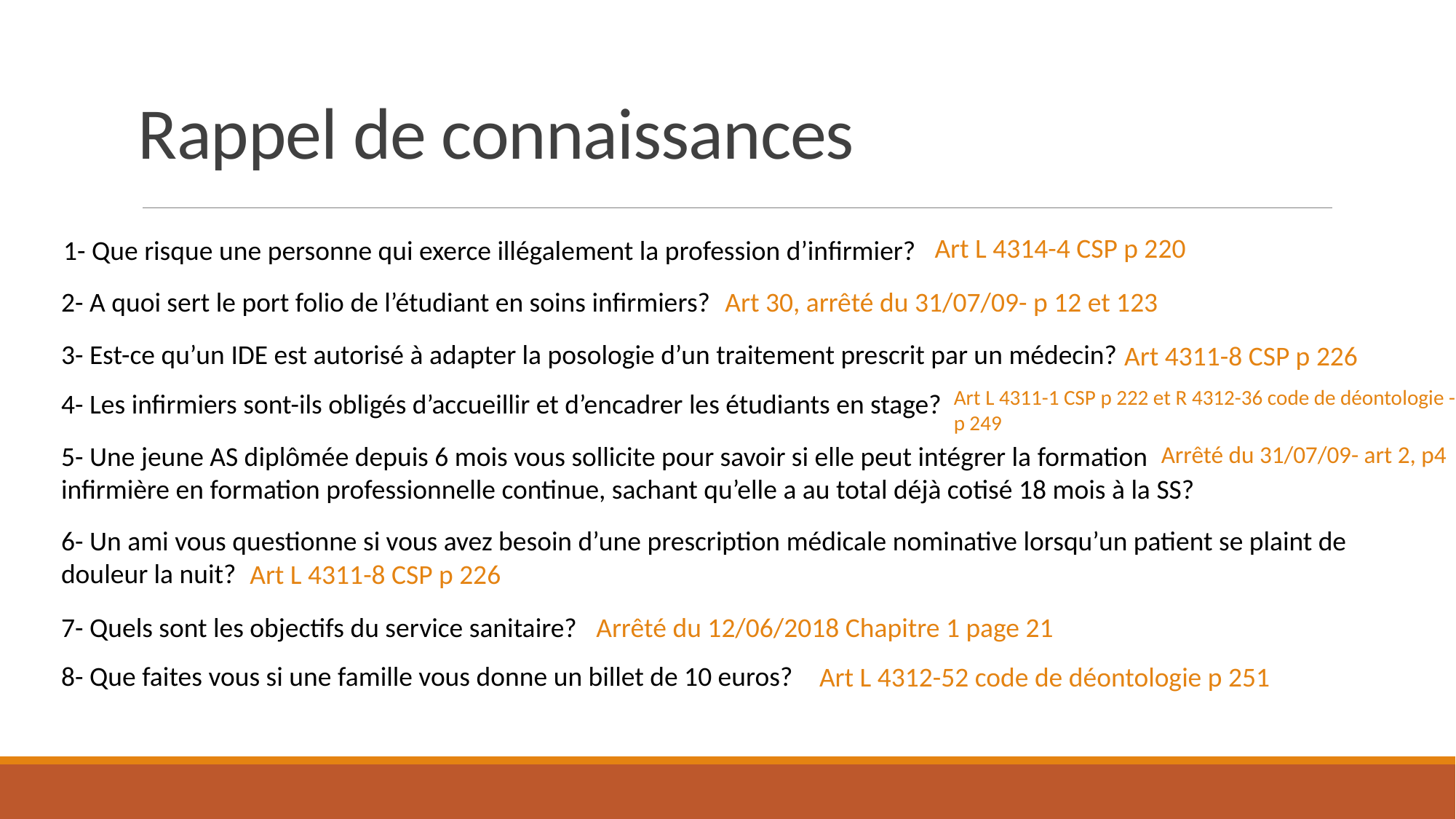

# Rappel de connaissances

Art L 4314-4 CSP p 220
1- Que risque une personne qui exerce illégalement la profession d’infirmier?

Art 30, arrêté du 31/07/09- p 12 et 123
2- A quoi sert le port folio de l’étudiant en soins infirmiers?
3- Est-ce qu’un IDE est autorisé à adapter la posologie d’un traitement prescrit par un médecin?
Art 4311-8 CSP p 226
Art L 4311-1 CSP p 222 et R 4312-36 code de déontologie - p 249
4- Les infirmiers sont-ils obligés d’accueillir et d’encadrer les étudiants en stage?
5- Une jeune AS diplômée depuis 6 mois vous sollicite pour savoir si elle peut intégrer la formation infirmière en formation professionnelle continue, sachant qu’elle a au total déjà cotisé 18 mois à la SS?
Arrêté du 31/07/09- art 2, p4
6- Un ami vous questionne si vous avez besoin d’une prescription médicale nominative lorsqu’un patient se plaint de douleur la nuit?
Art L 4311-8 CSP p 226
7- Quels sont les objectifs du service sanitaire?
Arrêté du 12/06/2018 Chapitre 1 page 21
8- Que faites vous si une famille vous donne un billet de 10 euros?
Art L 4312-52 code de déontologie p 251